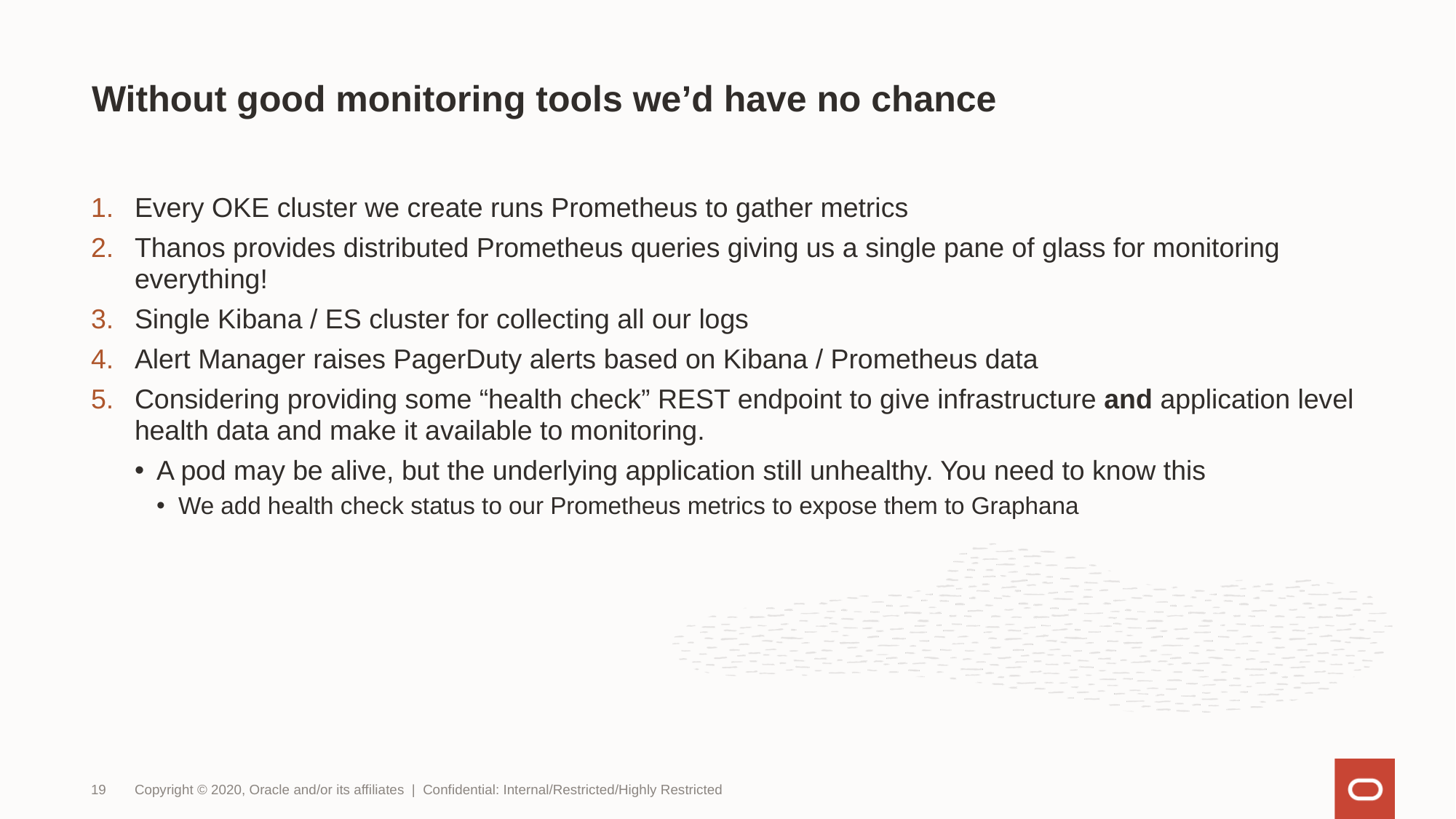

# Without good monitoring tools we’d have no chance
Every OKE cluster we create runs Prometheus to gather metrics
Thanos provides distributed Prometheus queries giving us a single pane of glass for monitoring everything!
Single Kibana / ES cluster for collecting all our logs
Alert Manager raises PagerDuty alerts based on Kibana / Prometheus data
Considering providing some “health check” REST endpoint to give infrastructure and application level health data and make it available to monitoring.
A pod may be alive, but the underlying application still unhealthy. You need to know this
We add health check status to our Prometheus metrics to expose them to Graphana

19
Copyright © 2020, Oracle and/or its affiliates  |  Confidential: Internal/Restricted/Highly Restricted